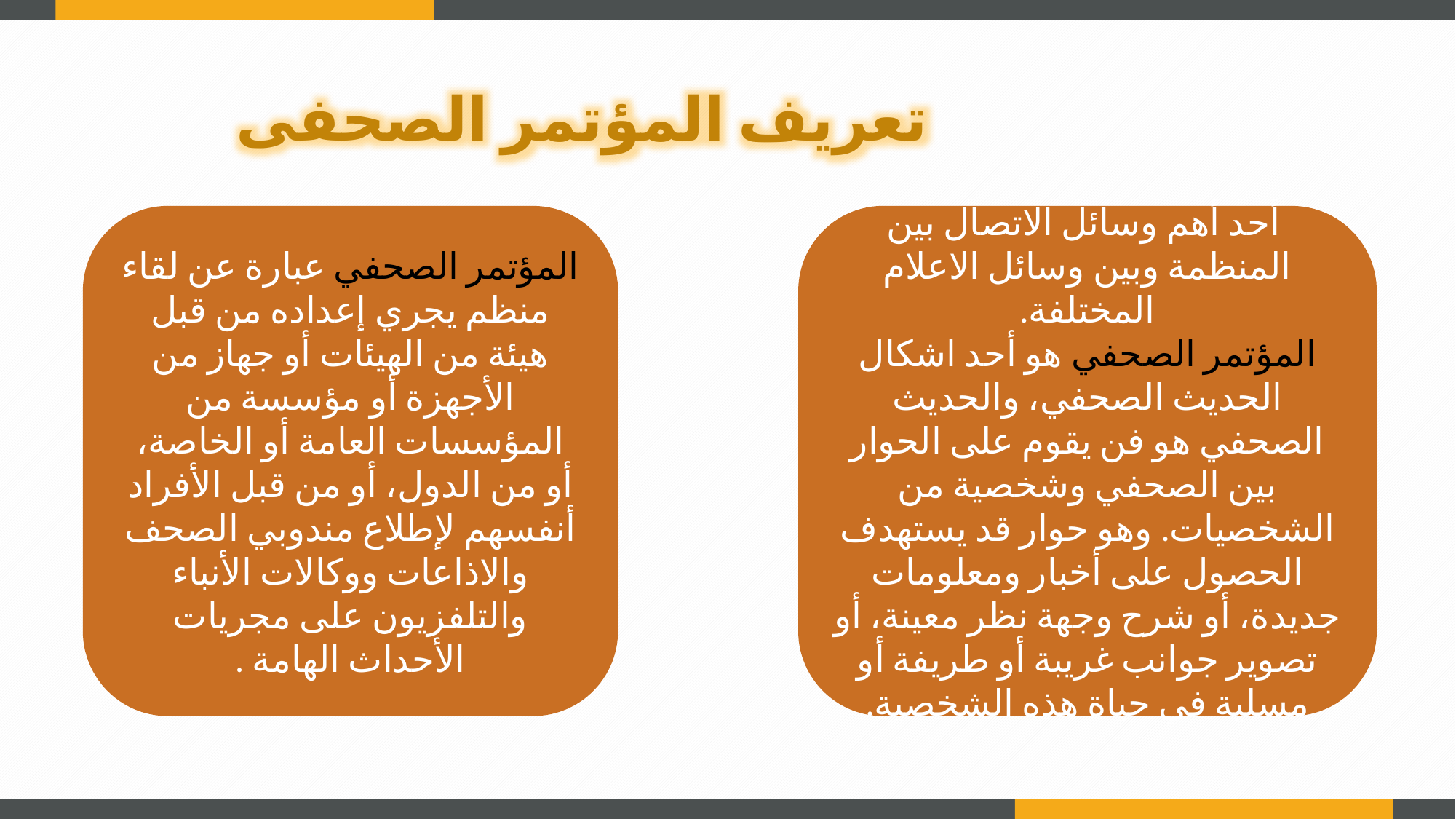

تعريف المؤتمر الصحفى
المؤتمر الصحفي عبارة عن لقاء منظم یجري إعداده من قبل ھیئة من الھیئات أو جھاز من الأجھزة أو مؤسسة من المؤسسات العامة أو الخاصة، أو من الدول، أو من قبل الأفراد أنفسھم لإطلاع مندوبي الصحف والاذاعات ووكالات الأنباء والتلفزیون على مجریات الأحداث الهامة .
 أحد أهم وسائل الاتصال بين المنظمة وبين وسائل الاعلام المختلفة.
المؤتمر الصحفي هو أحد اشكال الحديث الصحفي، والحديث الصحفي هو فن يقوم على الحوار بين الصحفي وشخصية من الشخصيات. وهو حوار قد يستهدف الحصول على أخبار ومعلومات جديدة، أو شرح وجهة نظر معينة، أو تصوير جوانب غريبة أو طريفة أو مسلية في حياة هذه الشخصية.